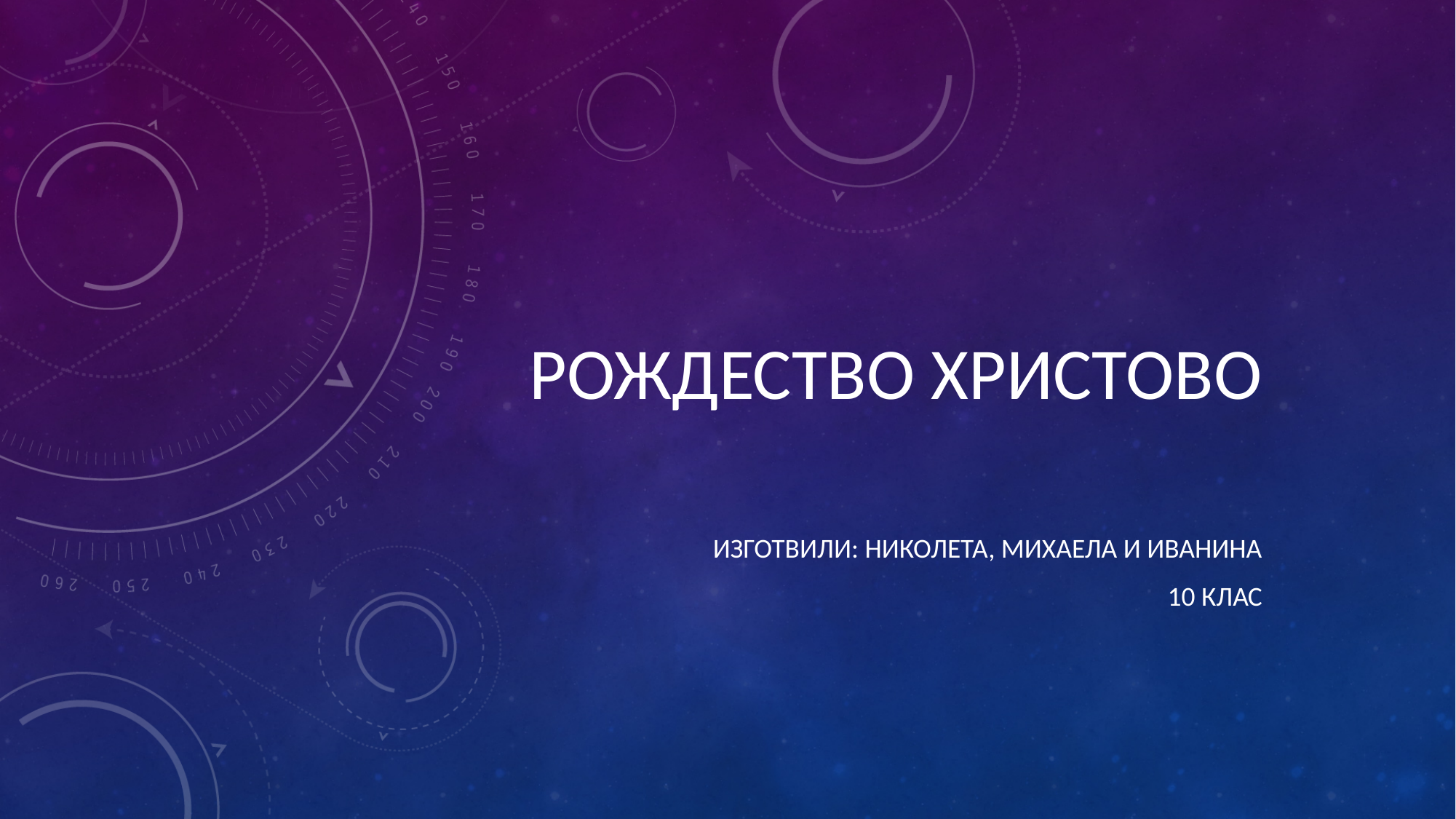

# Рождество Христово
Изготвили: Николета, Михаела и Иванина
10 клас